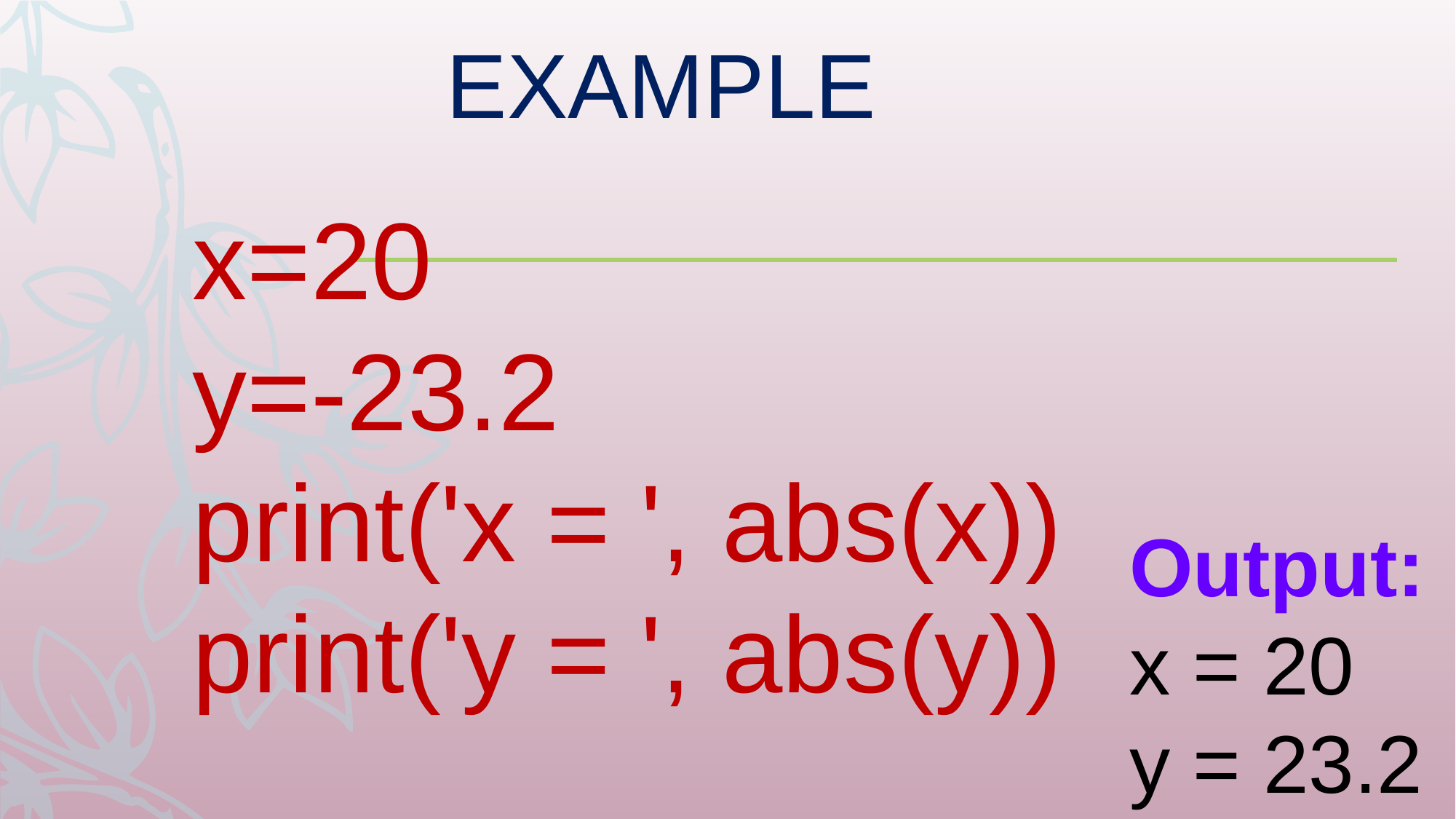

EXAMPLE
x=20
y=-23.2
print('x = ', abs(x))
print('y = ', abs(y))
Output:
x = 20
y = 23.2